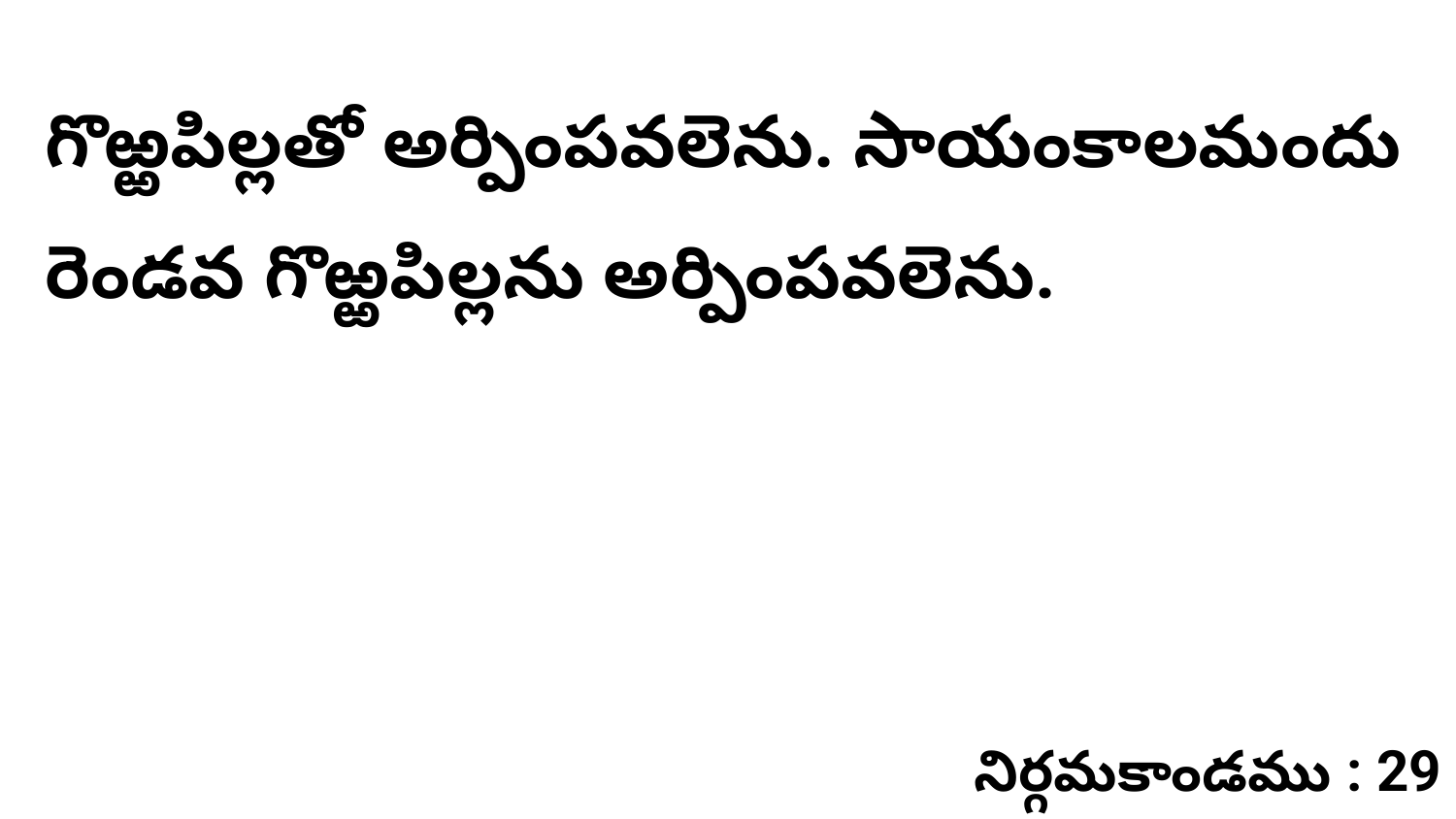

గొఱ్ఱపిల్లతో అర్పింపవలెను. సాయంకాలమందు రెండవ గొఱ్ఱపిల్లను అర్పింపవలెను.
నిర్గమకాండము : 29